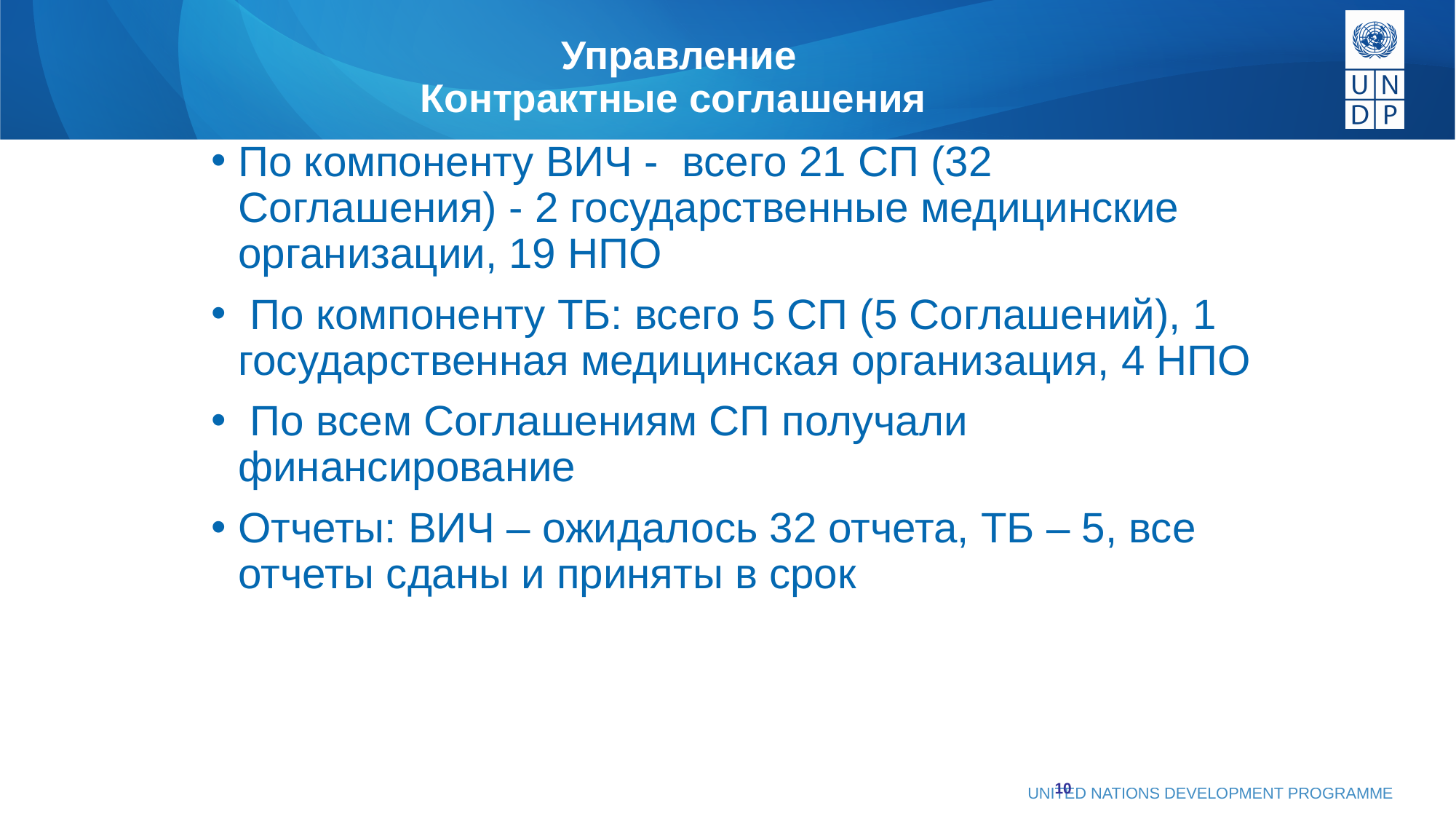

# Управление Контрактные соглашения
По компоненту ВИЧ -  всего 21 СП (32 Соглашения) - 2 государственные медицинские организации, 19 НПО
 По компоненту ТБ: всего 5 СП (5 Соглашений), 1 государственная медицинская организация, 4 НПО
 По всем Соглашениям СП получали финансирование
Отчеты: ВИЧ – ожидалось 32 отчета, ТБ – 5, все отчеты сданы и приняты в срок

10